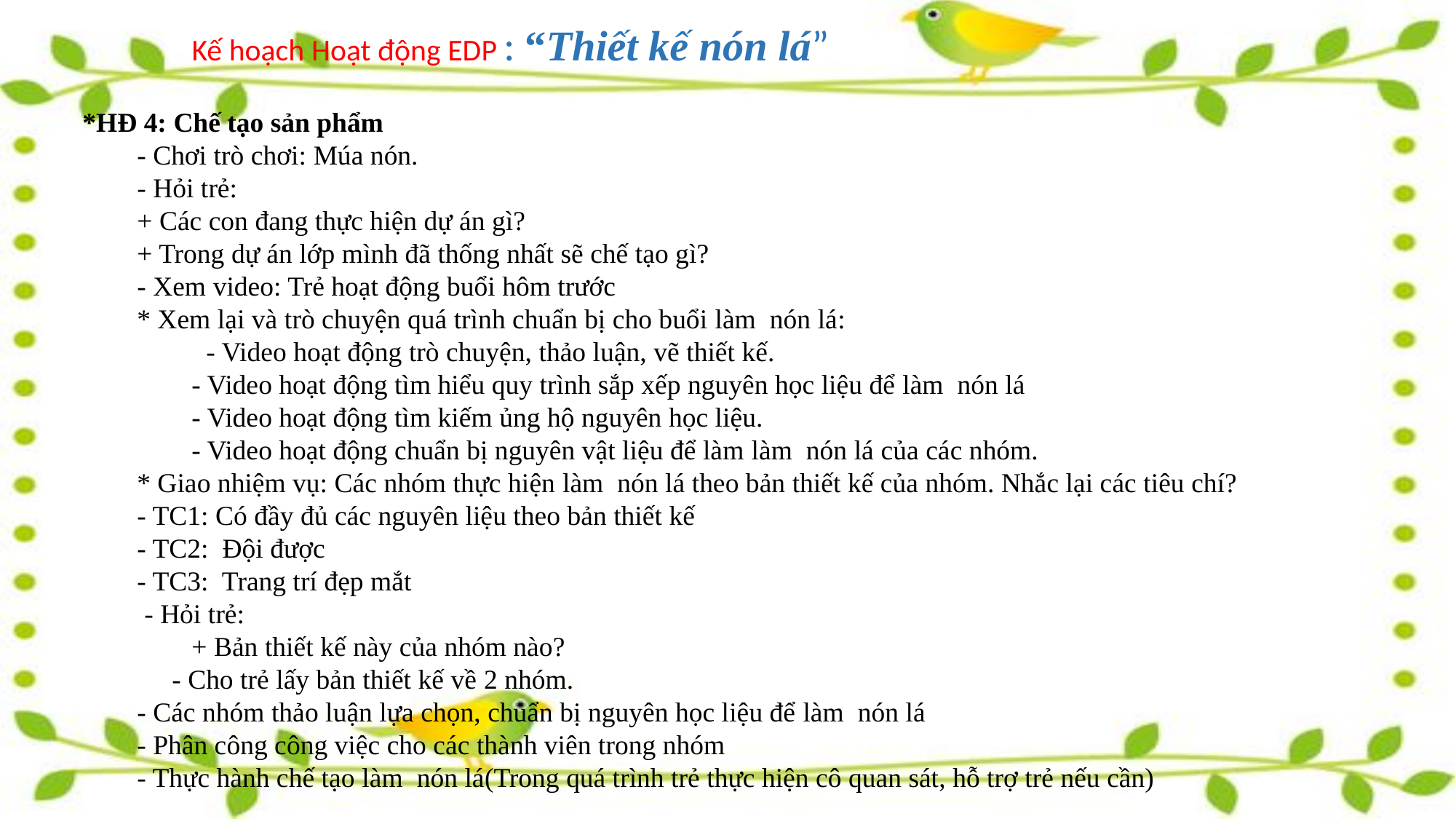

# Kế hoạch Hoạt động EDP : “Thiết kế nón lá”
*HĐ 4: Chế tạo sản phẩm
- Chơi trò chơi: Múa nón.
- Hỏi trẻ:
+ Các con đang thực hiện dự án gì?
+ Trong dự án lớp mình đã thống nhất sẽ chế tạo gì?
- Xem video: Trẻ hoạt động buổi hôm trước
* Xem lại và trò chuyện quá trình chuẩn bị cho buổi làm  nón lá:
          - Video hoạt động trò chuyện, thảo luận, vẽ thiết kế.
	- Video hoạt động tìm hiểu quy trình sắp xếp nguyên học liệu để làm  nón lá
	- Video hoạt động tìm kiếm ủng hộ nguyên học liệu.
	- Video hoạt động chuẩn bị nguyên vật liệu để làm làm  nón lá của các nhóm.
* Giao nhiệm vụ: Các nhóm thực hiện làm  nón lá theo bản thiết kế của nhóm. Nhắc lại các tiêu chí?
- TC1: Có đầy đủ các nguyên liệu theo bản thiết kế
- TC2:  Đội được
- TC3:  Trang trí đẹp mắt
     - Hỏi trẻ:
	+ Bản thiết kế này của nhóm nào?
         - Cho trẻ lấy bản thiết kế về 2 nhóm.
- Các nhóm thảo luận lựa chọn, chuẩn bị nguyên học liệu để làm  nón lá
- Phân công công việc cho các thành viên trong nhóm
- Thực hành chế tạo làm  nón lá(Trong quá trình trẻ thực hiện cô quan sát, hỗ trợ trẻ nếu cần)